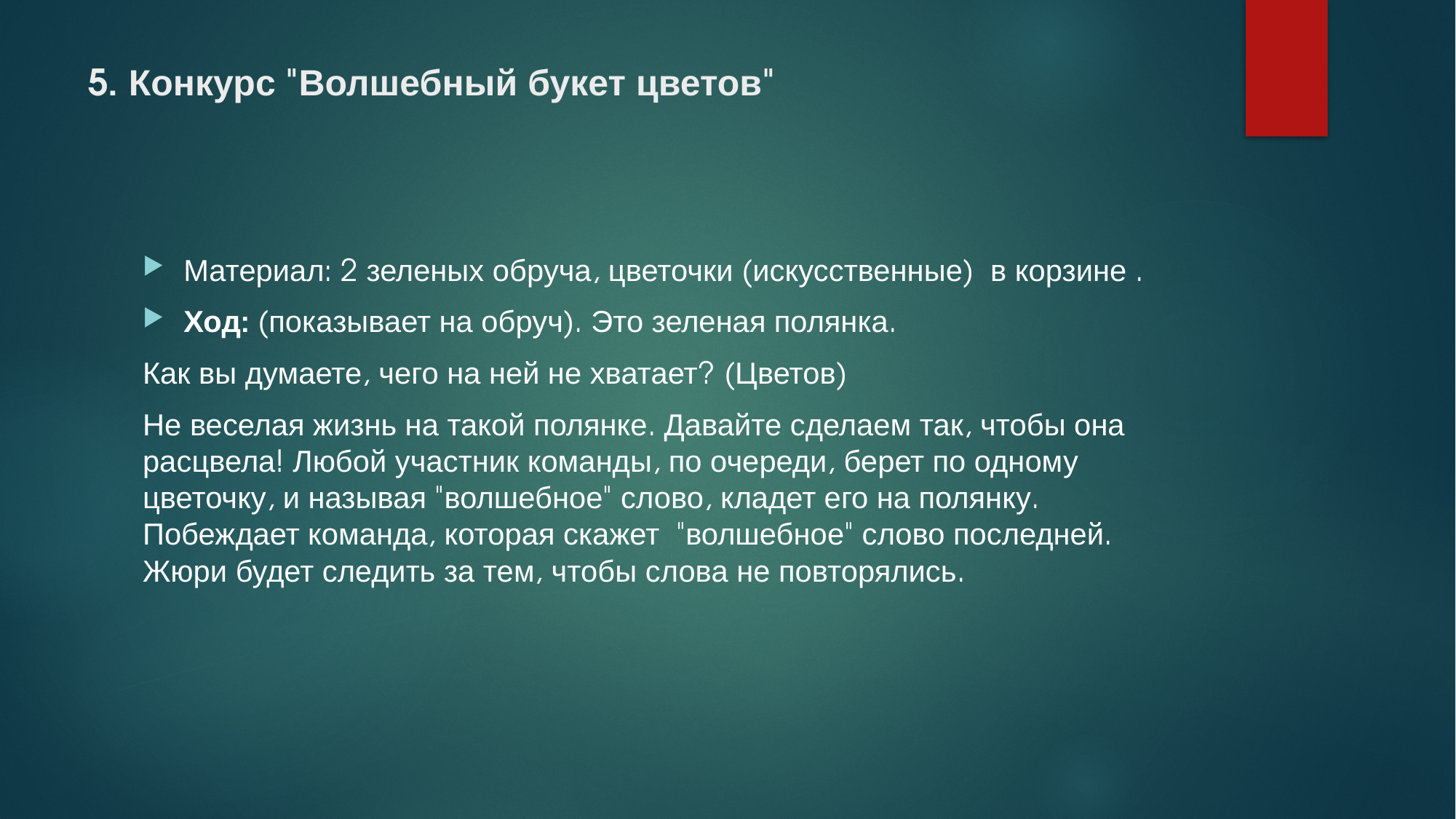

# 5. Конкурс "Волшебный букет цветов"
Материал: 2 зеленых обруча, цветочки (искусственные)  в корзине .
Ход: (показывает на обруч). Это зеленая полянка.
Как вы думаете, чего на ней не хватает? (Цветов)
Не веселая жизнь на такой полянке. Давайте сделаем так, чтобы она расцвела! Любой участник команды, по очереди, берет по одному цветочку, и называя "волшебное" слово, кладет его на полянку. Побеждает команда, которая скажет  "волшебное" слово последней. Жюри будет следить за тем, чтобы слова не повторялись.